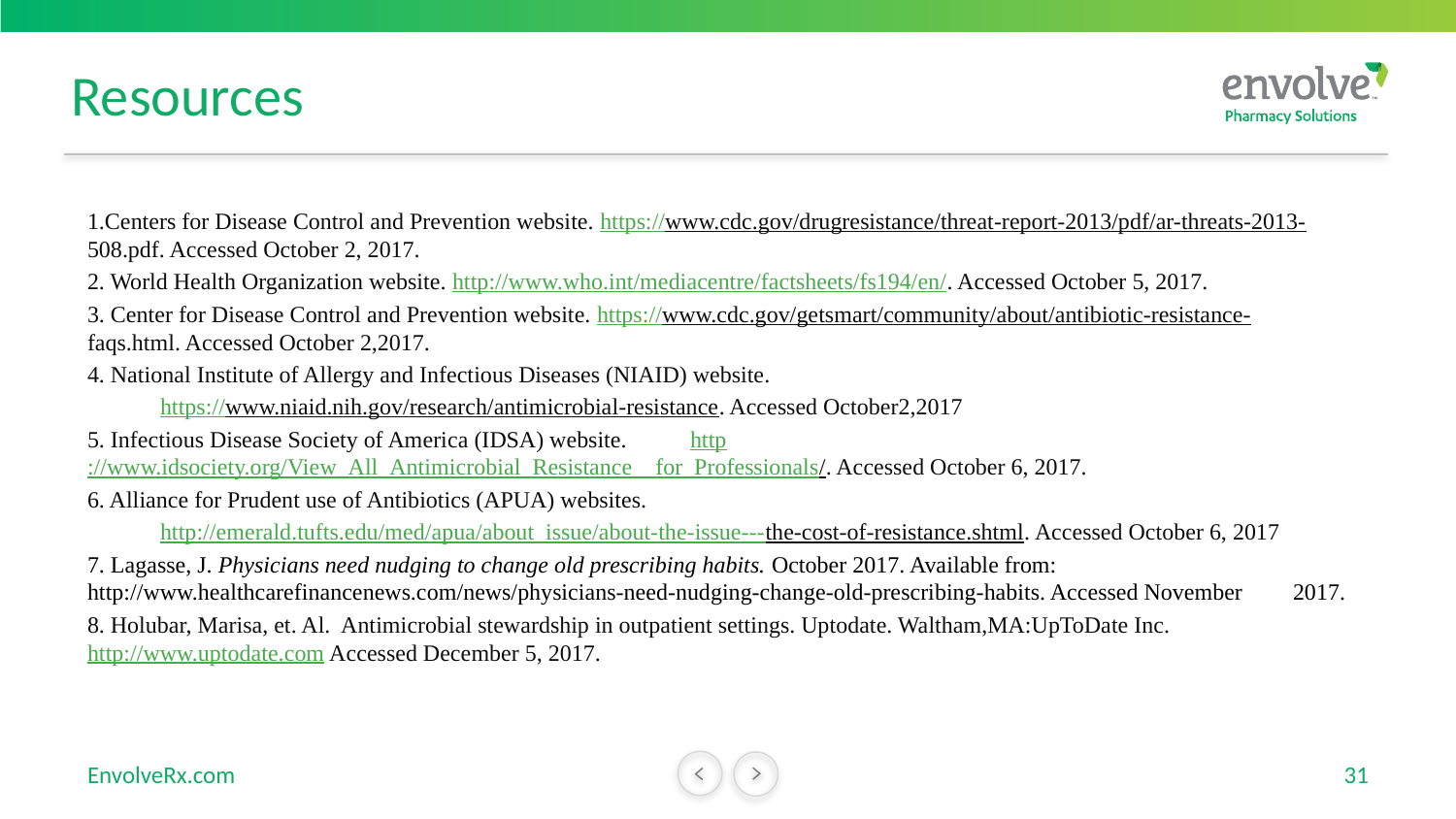

# Resources

1.Centers for Disease Control and Prevention website. https://www.cdc.gov/drugresistance/threat-report-2013/pdf/ar-threats-2013-	508.pdf. Accessed October 2, 2017.
2. World Health Organization website. http://www.who.int/mediacentre/factsheets/fs194/en/. Accessed October 5, 2017.
3. Center for Disease Control and Prevention website. https://www.cdc.gov/getsmart/community/about/antibiotic-resistance-	faqs.html. Accessed October 2,2017.
4. National Institute of Allergy and Infectious Diseases (NIAID) website.
	 https://www.niaid.nih.gov/research/antimicrobial-resistance. Accessed October2,2017
5. Infectious Disease Society of America (IDSA) website. 	http://www.idsociety.org/View_All_Antimicrobial_Resistance__for_Professionals/. Accessed October 6, 2017.
6. Alliance for Prudent use of Antibiotics (APUA) websites.
	 http://emerald.tufts.edu/med/apua/about_issue/about-the-issue---the-cost-of-resistance.shtml. Accessed October 6, 2017
7. Lagasse, J. Physicians need nudging to change old prescribing habits. October 2017. Available from: 	http://www.healthcarefinancenews.com/news/physicians-need-nudging-change-old-prescribing-habits. Accessed November 	2017.
8. Holubar, Marisa, et. Al.  Antimicrobial stewardship in outpatient settings. Uptodate. Waltham,MA:UpToDate Inc. 	http://www.uptodate.com Accessed December 5, 2017.

31